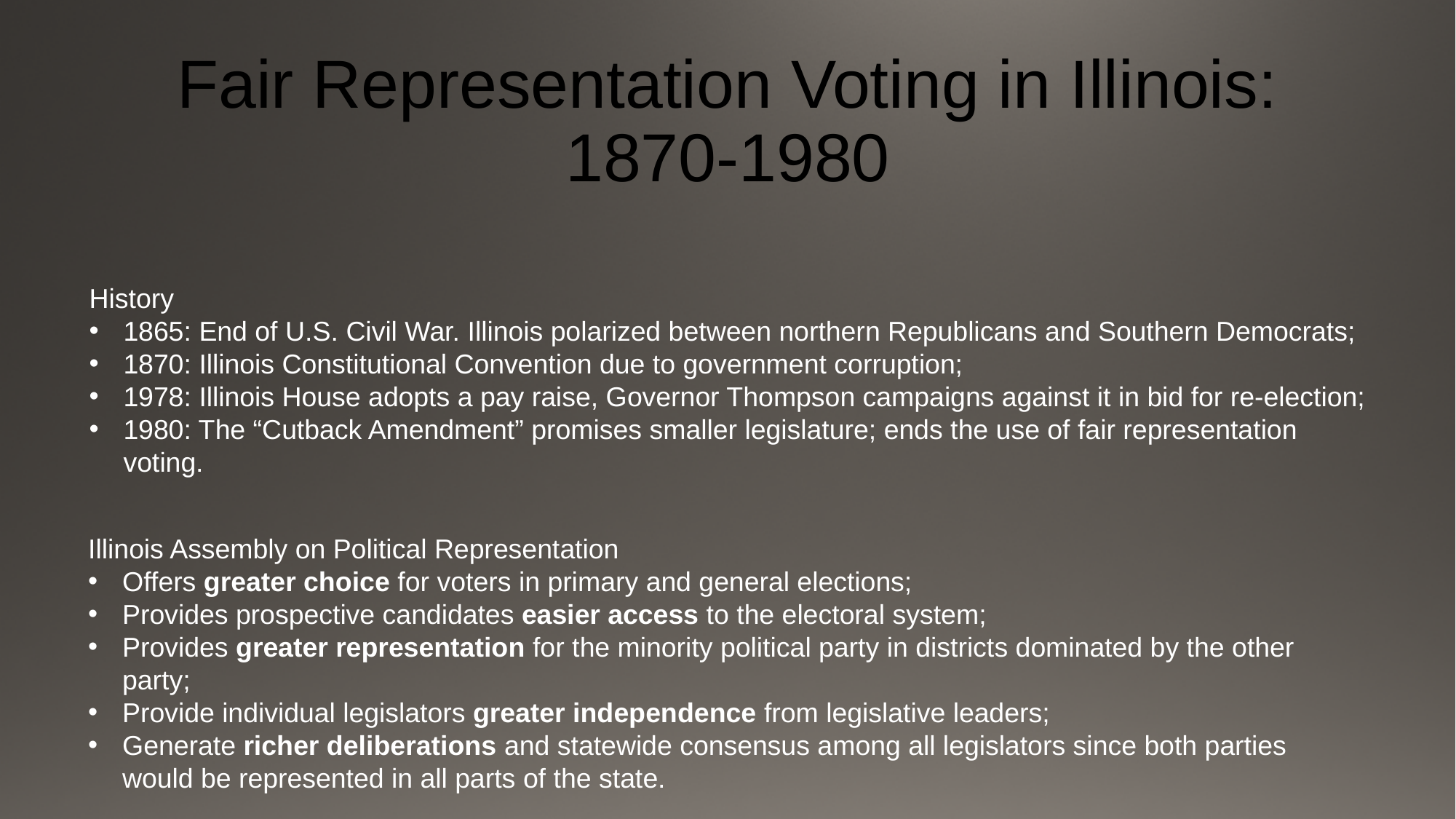

# Fair Representation Voting in Illinois: 1870-1980
History
1865: End of U.S. Civil War. Illinois polarized between northern Republicans and Southern Democrats;
1870: Illinois Constitutional Convention due to government corruption;
1978: Illinois House adopts a pay raise, Governor Thompson campaigns against it in bid for re-election;
1980: The “Cutback Amendment” promises smaller legislature; ends the use of fair representation voting.
Illinois Assembly on Political Representation
Offers greater choice for voters in primary and general elections;
Provides prospective candidates easier access to the electoral system;
Provides greater representation for the minority political party in districts dominated by the other party;
Provide individual legislators greater independence from legislative leaders;
Generate richer deliberations and statewide consensus among all legislators since both parties would be represented in all parts of the state.